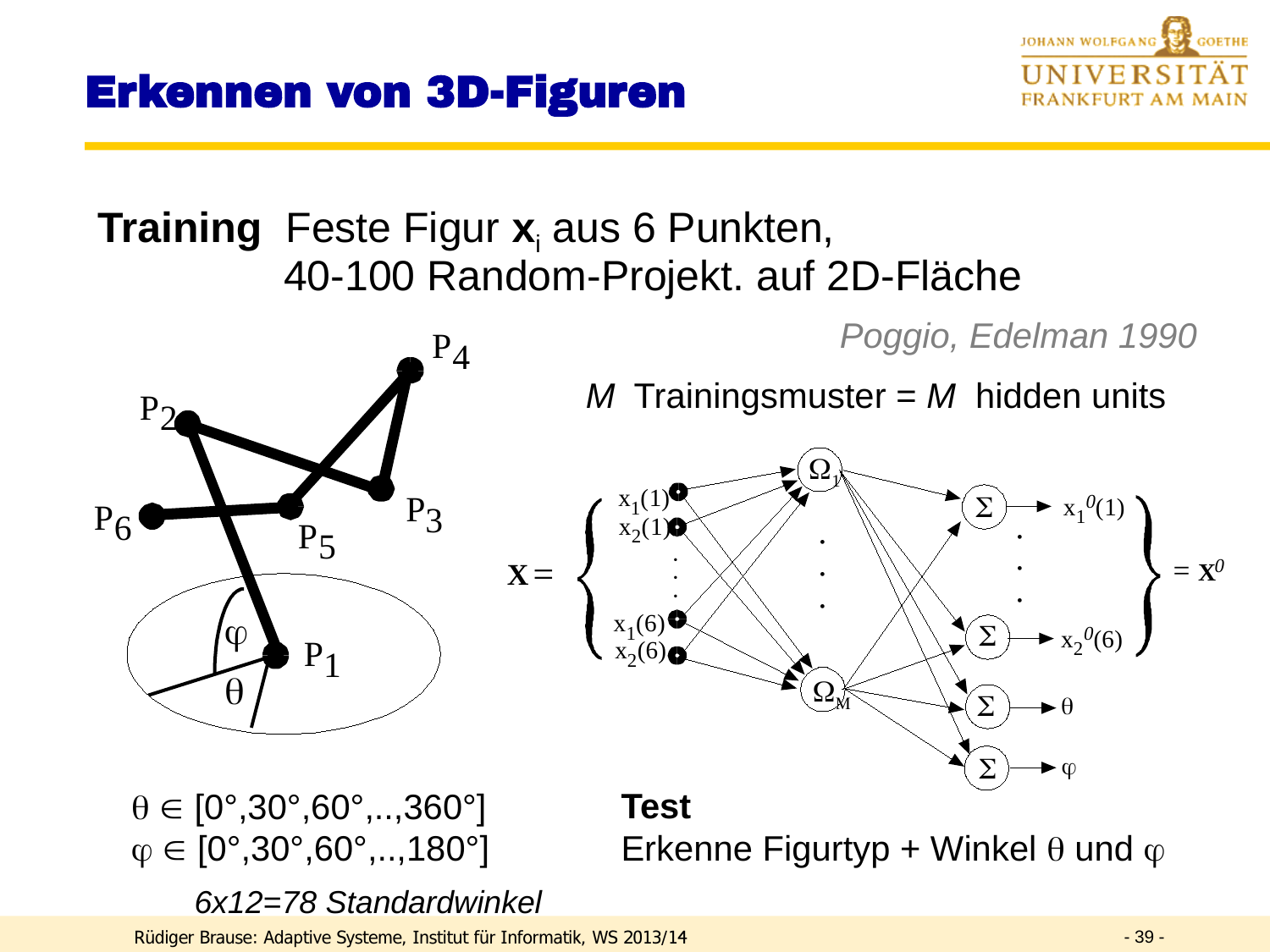

# Erkennen von 3D-Figuren
Training  Feste Figur xi aus 6 Punkten,
 	     40-100 Random-Projekt. auf 2D-Fläche
		Poggio, Edelman 1990
M  Trainingsmuster = M  hidden units
P
4

P
2

P

P
3

6

P

5

P

1

ϕ

θ

Ω1

x
(
1
)

Σ
0

x
(
1
)

1

1

x
(
1
)

·

2

·

·
=

·
0

=
X
X

·

·

·

·

·
x
(
6
)

Σ

1
0

x
(
6
)

x
(
6
)
2

2

ΩΜ

Σ

θ

Σ
ϕ

Test
Erkenne Figurtyp + Winkel θ und ϕ
θ ∈ [0°,30°,60°,..,360°]
ϕ ∈ [0°,30°,60°,..,180°]
6x12=78 Standardwinkel
- 39 -
Rüdiger Brause: Adaptive Systeme, Institut für Informatik, WS 2013/14